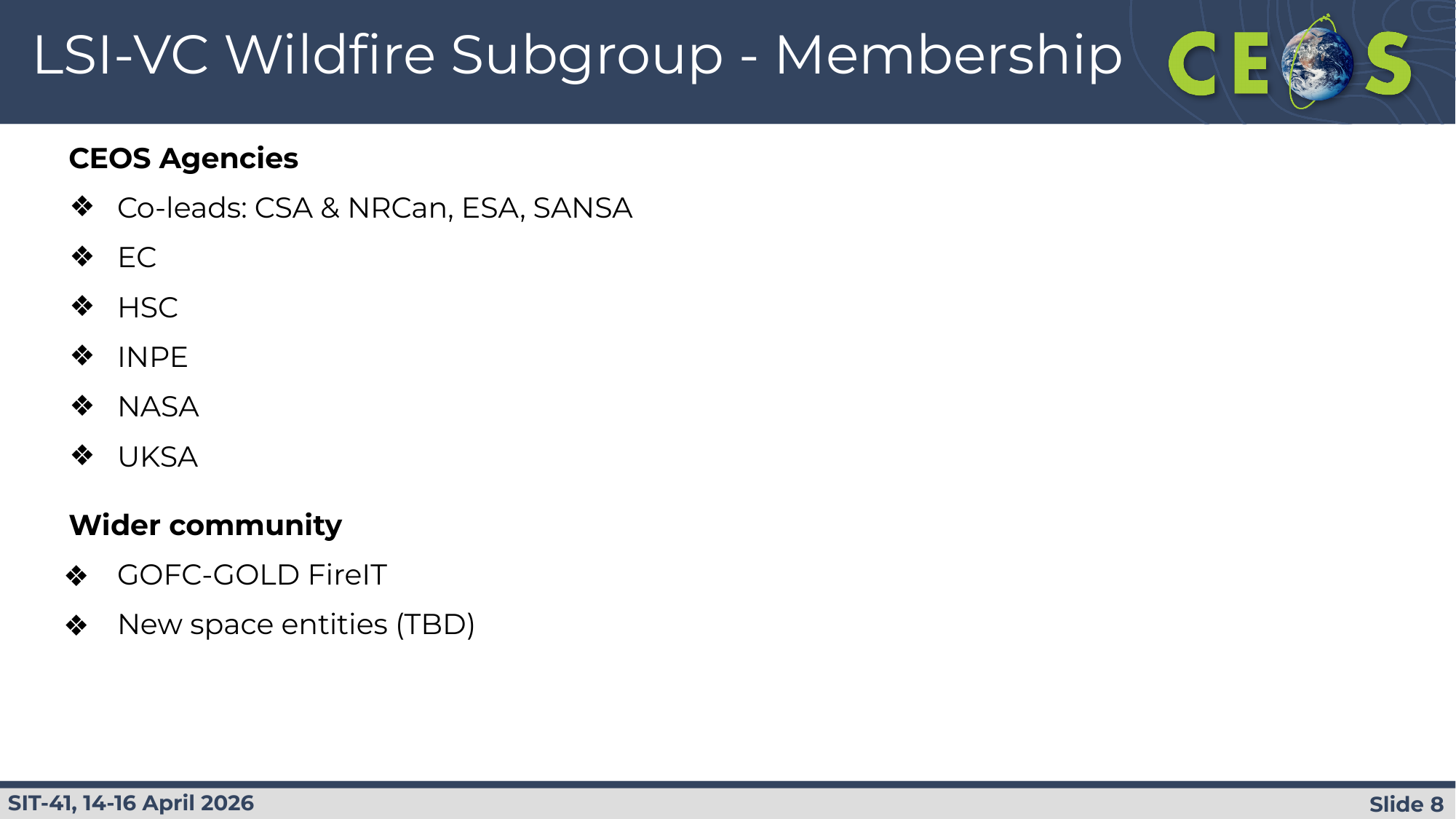

# LSI-VC Wildfire Subgroup - Membership
CEOS Agencies
Co-leads: CSA & NRCan, ESA, SANSA
EC
HSC
INPE
NASA
UKSA

Wider community
GOFC-GOLD FireIT
New space entities (TBD)